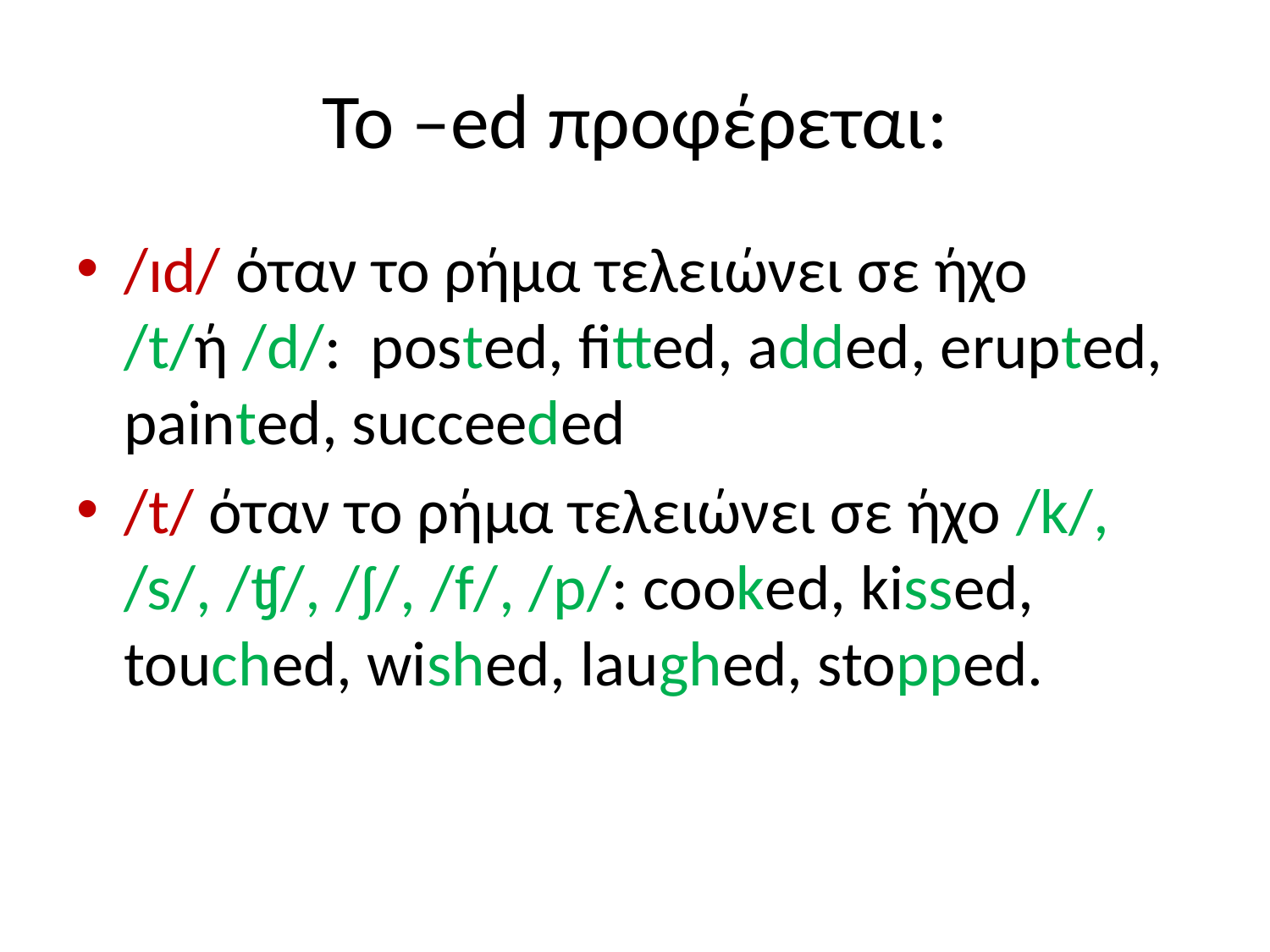

# Το –ed προφέρεται:
/ɪd/ όταν το ρήμα τελειώνει σε ήχο /t/ή /d/:  posted, fitted, added, erupted, painted, succeeded
/t/ όταν το ρήμα τελειώνει σε ήχο /k/, /s/, /ʧ/, /ʃ/, /f/, /p/: cooked, kissed, touched, wished, laughed, stopped.